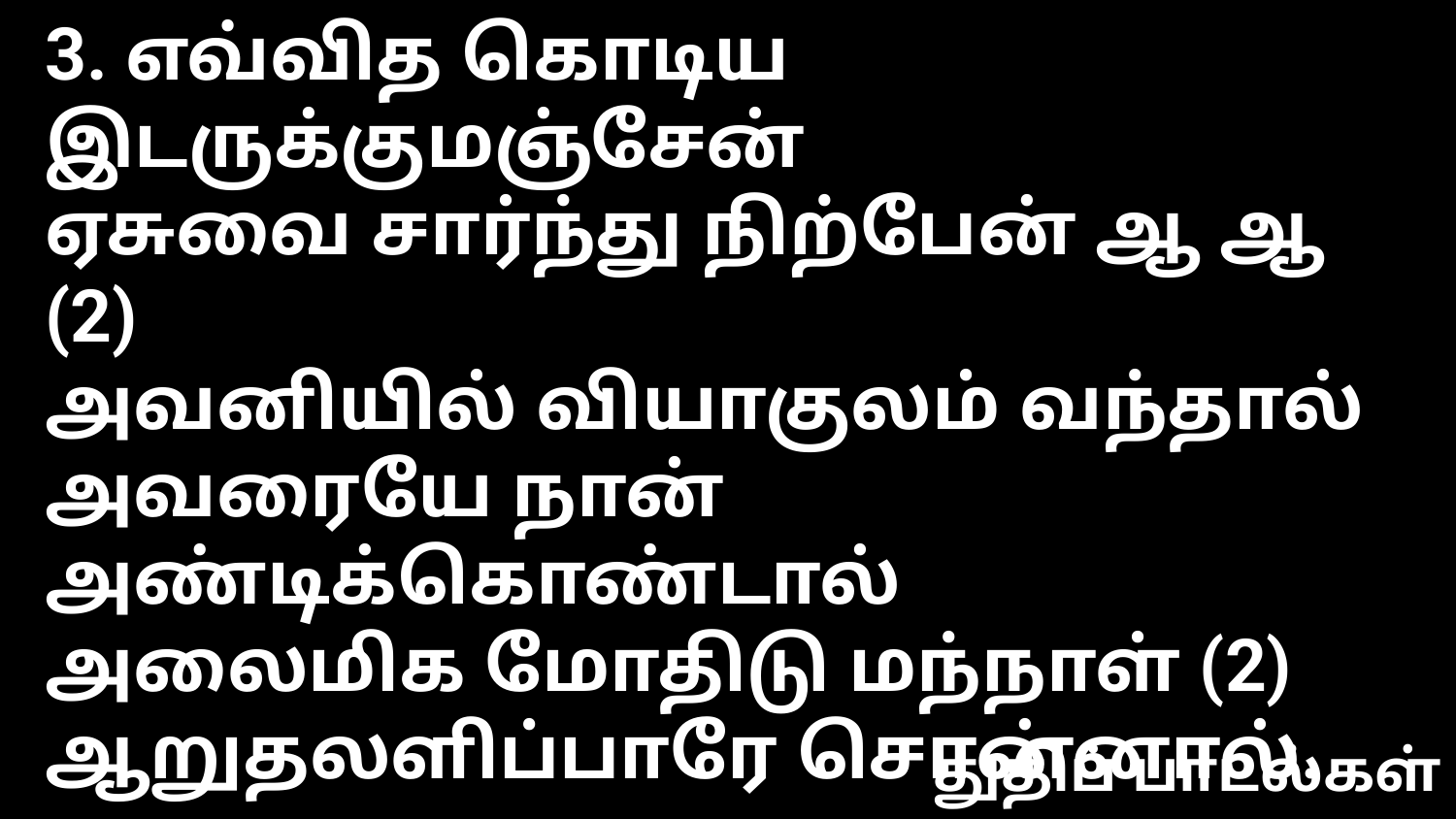

3. எவ்வித கொடிய இடருக்குமஞ்சேன்
ஏசுவை சார்ந்து நிற்பேன் ஆ ஆ (2)
அவனியில் வியாகுலம் வந்தால்
அவரையே நான் அண்டிக்கொண்டால்
அலைமிக மோதிடு மந்நாள் (2)
ஆறுதலளிப்பாரே சொன்னால்.

துதிப் பாடல்கள்